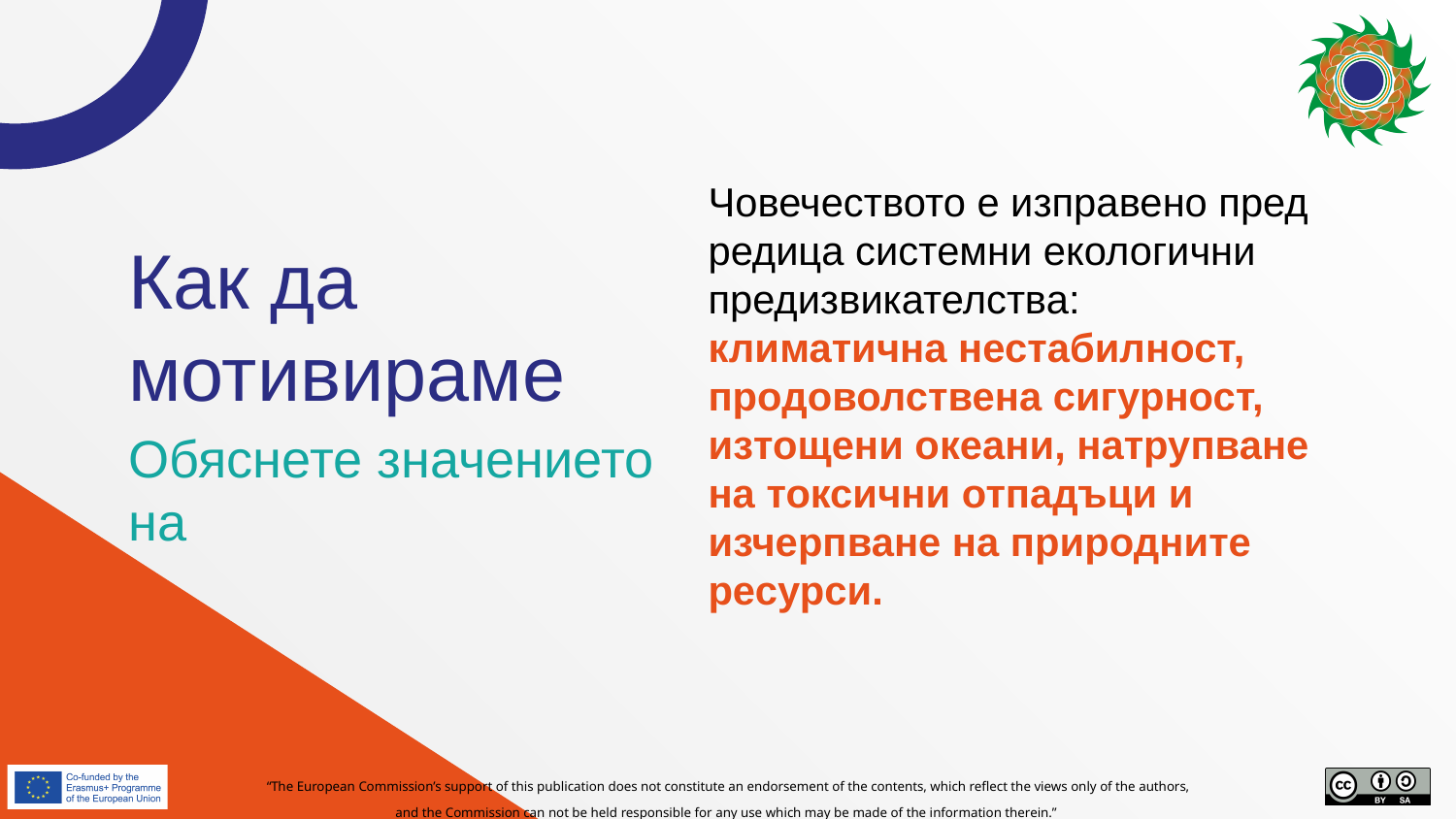

Човечеството е изправено пред редица системни екологични предизвикателства: климатична нестабилност, продоволствена сигурност, изтощени океани, натрупване на токсични отпадъци и изчерпване на природните ресурси.
# Как да мотивираме
Обяснете значението на